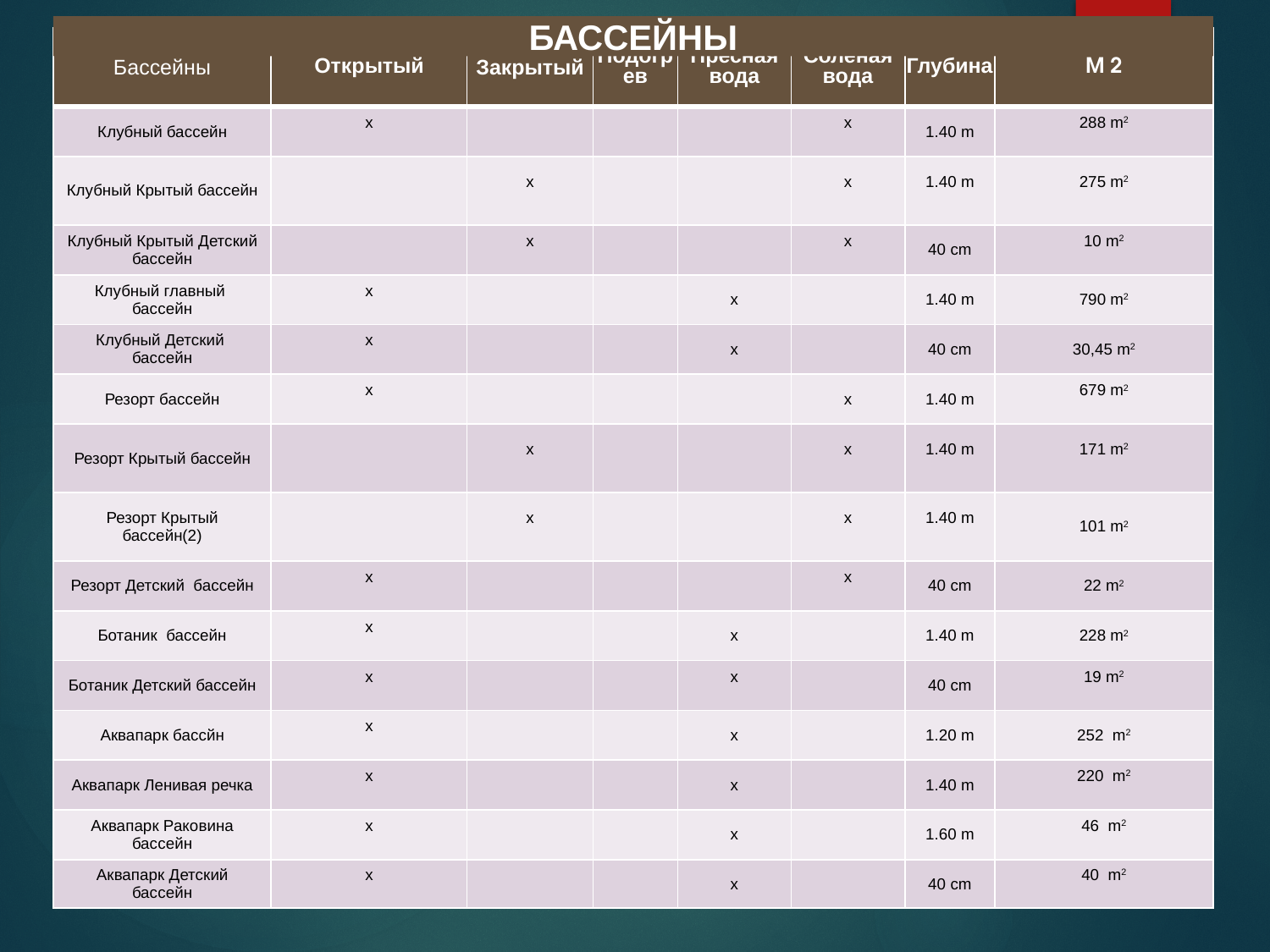

БАССЕЙНЫ
| Бассейны | Открытый | Закрытый | Подогрев | Пресная вода | Соленая вода | Глубина | M 2 |
| --- | --- | --- | --- | --- | --- | --- | --- |
| Клубный бассейн | x |  |  |  | x | 1.40 m | 288 m2 |
| Клубный Крытый бассейн |  | x |  |  | x | 1.40 m | 275 m2 |
| Клубный Крытый Детский бассейн |  | x |  |  | x | 40 cm | 10 m2 |
| Клубный главный бассейн | x |  |  | x |  | 1.40 m | 790 m2 |
| Клубный Детский бассейн | x |  |  | x |  | 40 cm | 30,45 m2 |
| Резорт бассейн | x |  |  |  | x | 1.40 m | 679 m2 |
| Резорт Крытый бассейн |  | x |  |  | x | 1.40 m | 171 m2 |
| Резорт Крытый бассейн(2) |  | x |  |  | x | 1.40 m | 101 m2 |
| Резорт Детский бассейн | x |  |  |  | x | 40 cm | 22 m2 |
| Ботаник бассейн | x |  |  | x |  | 1.40 m | 228 m2 |
| Ботаник Детский бассейн | x |  |  | x |  | 40 cm | 19 m2 |
| Аквапарк бассйн | x |  |  | x |  | 1.20 m | 252 m2 |
| Aквапарк Ленивая речка | x |  |  | x |  | 1.40 m | 220 m2 |
| Aквапарк Раковина бассейн | x |  |  | x |  | 1.60 m | 46 m2 |
| Aквапарк Детский бассейн | x |  |  | x |  | 40 cm | 40 m2 |